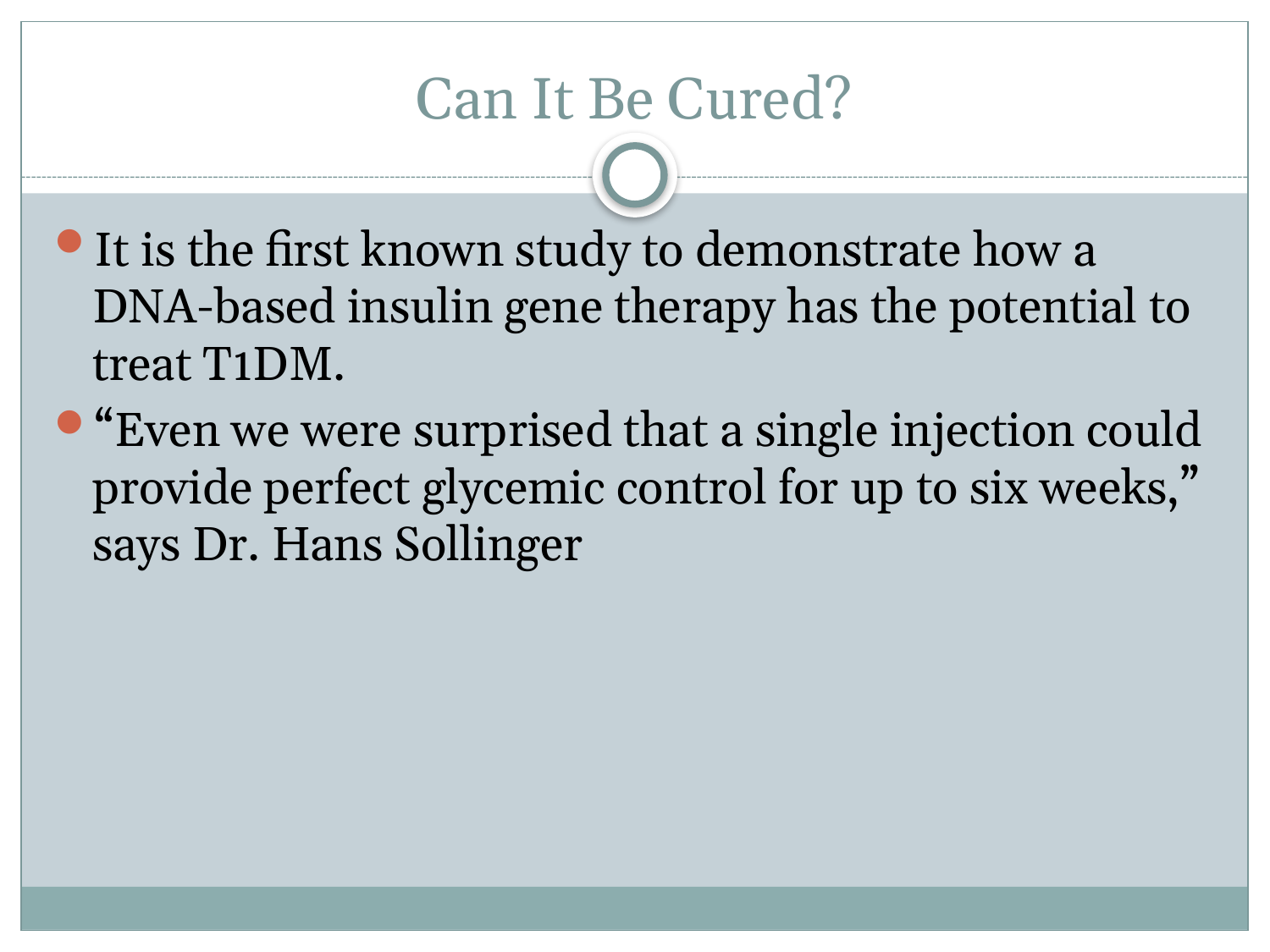

# Can It Be Cured?
It is the first known study to demonstrate how a DNA-based insulin gene therapy has the potential to treat T1DM.
“Even we were surprised that a single injection could provide perfect glycemic control for up to six weeks,” says Dr. Hans Sollinger